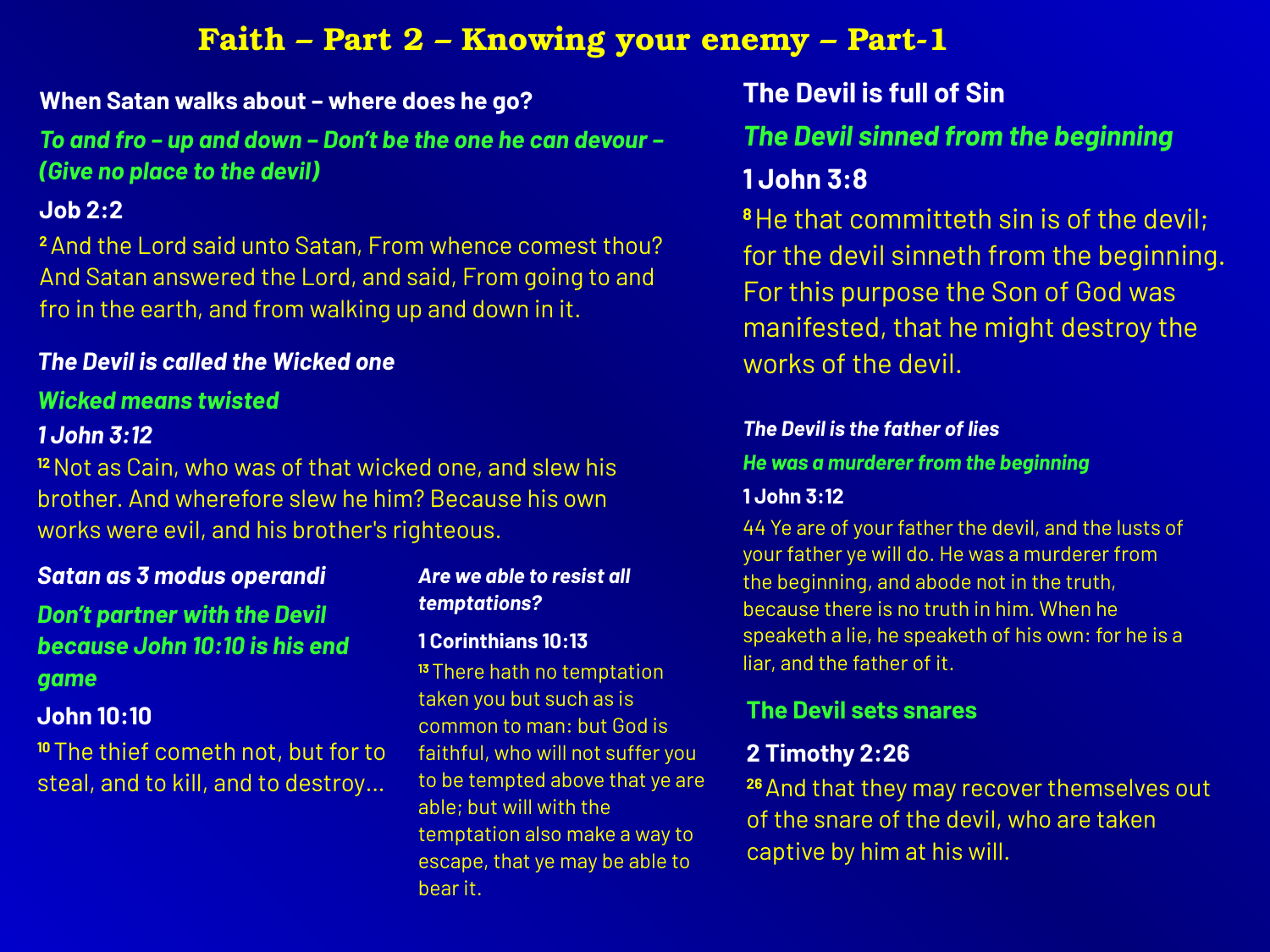

Faith – Part 2 – Knowing your enemy – Part-1
The Devil is full of Sin
The Devil sinned from the beginning
1 John 3:8
8 He that committeth sin is of the devil; for the devil sinneth from the beginning. For this purpose the Son of God was manifested, that he might destroy the works of the devil.
When Satan walks about – where does he go?
To and fro – up and down – Don’t be the one he can devour – (Give no place to the devil)
Job 2:2
2 And the Lord said unto Satan, From whence comest thou? And Satan answered the Lord, and said, From going to and fro in the earth, and from walking up and down in it.
The Devil is called the Wicked one
Wicked means twisted
1 John 3:12
12 Not as Cain, who was of that wicked one, and slew his brother. And wherefore slew he him? Because his own works were evil, and his brother's righteous.
The Devil is the father of lies
He was a murderer from the beginning
1 John 3:12
44 Ye are of your father the devil, and the lusts of your father ye will do. He was a murderer from the beginning, and abode not in the truth, because there is no truth in him. When he speaketh a lie, he speaketh of his own: for he is a liar, and the father of it.
Satan as 3 modus operandi
Don’t partner with the Devil because John 10:10 is his end game
John 10:10
10 The thief cometh not, but for to steal, and to kill, and to destroy…
Are we able to resist all temptations?
1 Corinthians 10:13
13 There hath no temptation taken you but such as is common to man: but God is faithful, who will not suffer you to be tempted above that ye are able; but will with the temptation also make a way to escape, that ye may be able to bear it.
The Devil sets snares
2 Timothy 2:26
26 And that they may recover themselves out of the snare of the devil, who are taken captive by him at his will.